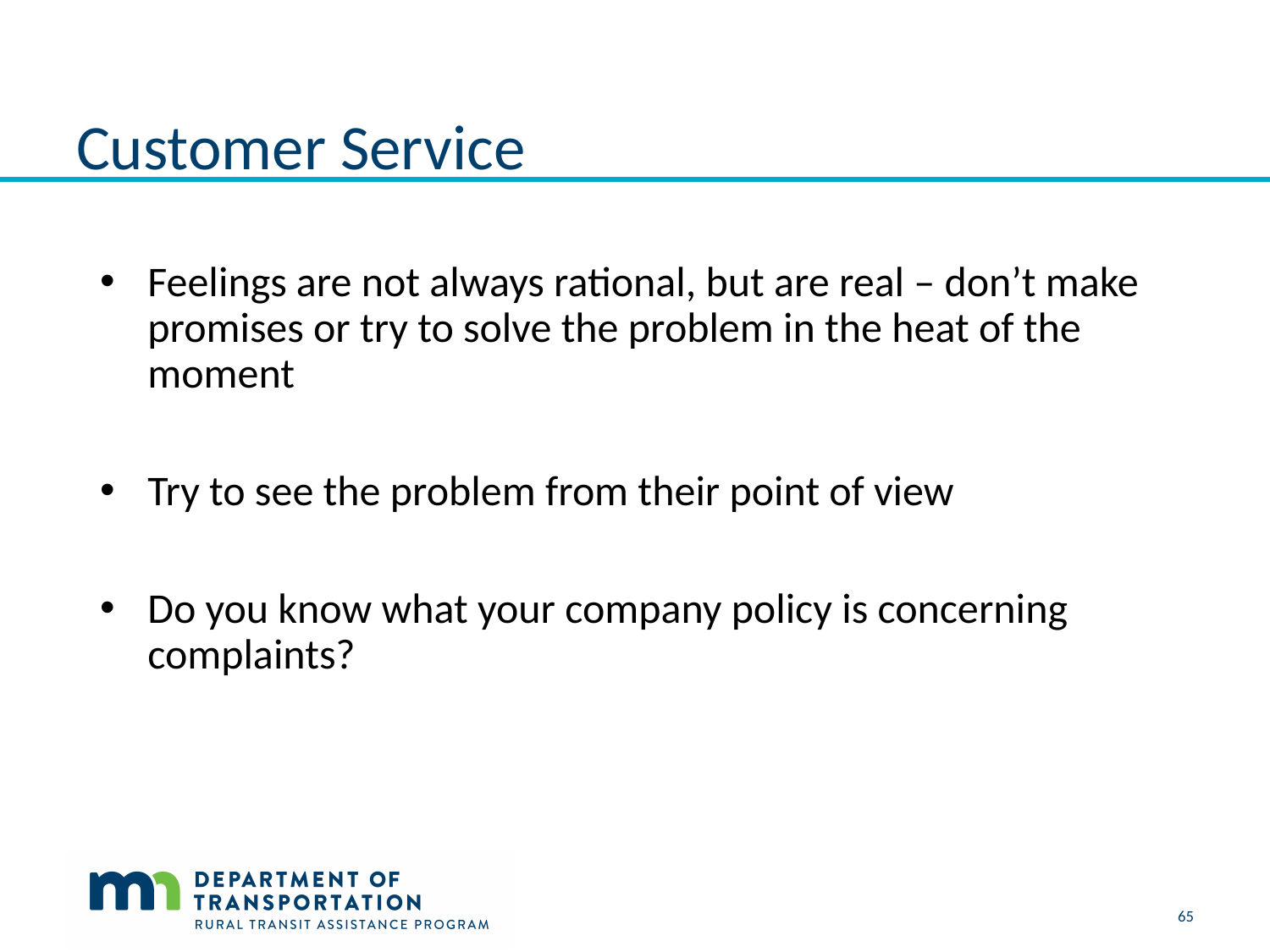

# Customer Service
Feelings are not always rational, but are real – don’t make promises or try to solve the problem in the heat of the moment

Try to see the problem from their point of view

Do you know what your company policy is concerning complaints?
65